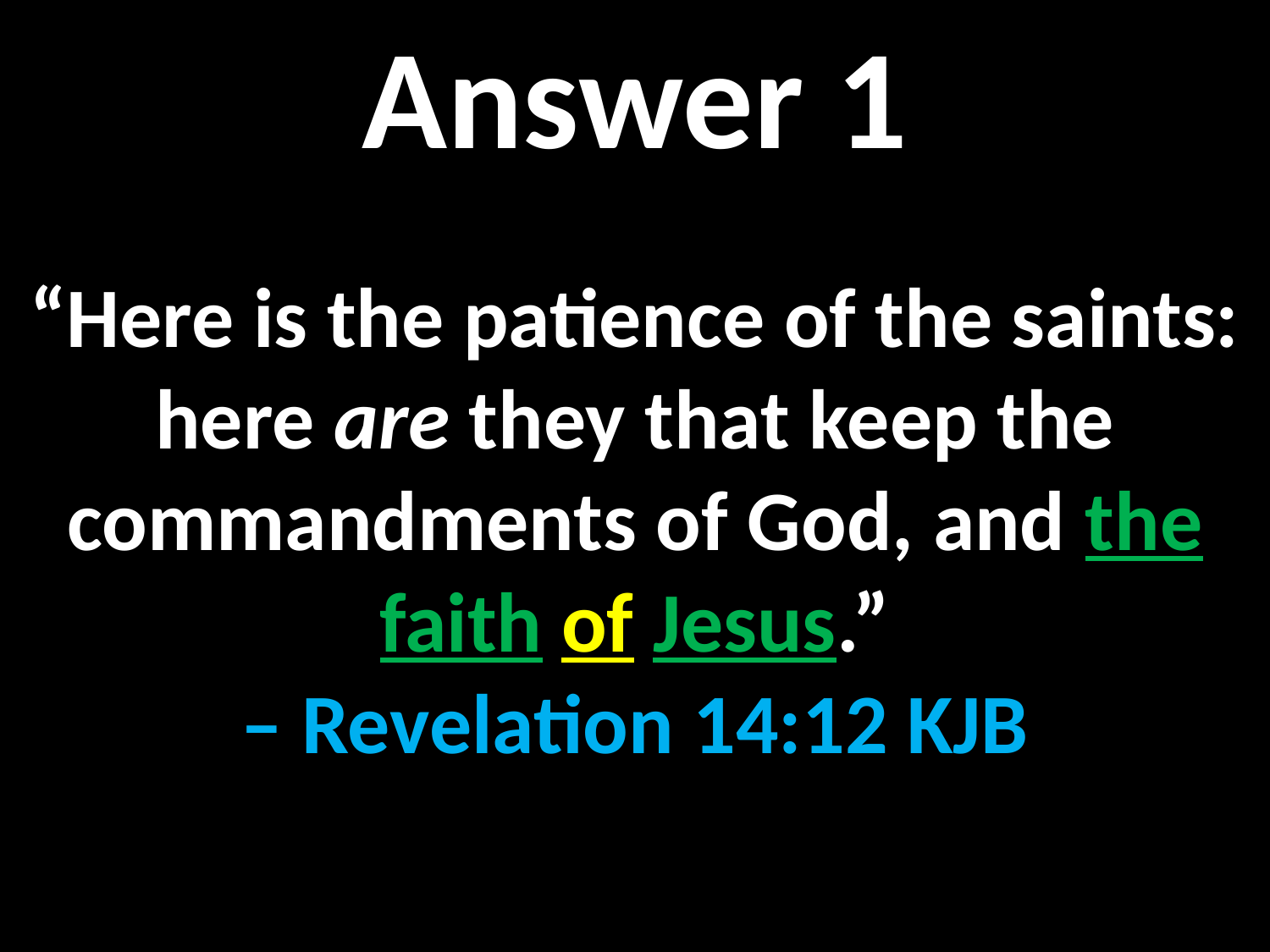

Answer 1
“Here is the patience of the saints: here are they that keep the commandments of God, and the faith of Jesus.”
– Revelation 14:12 KJB